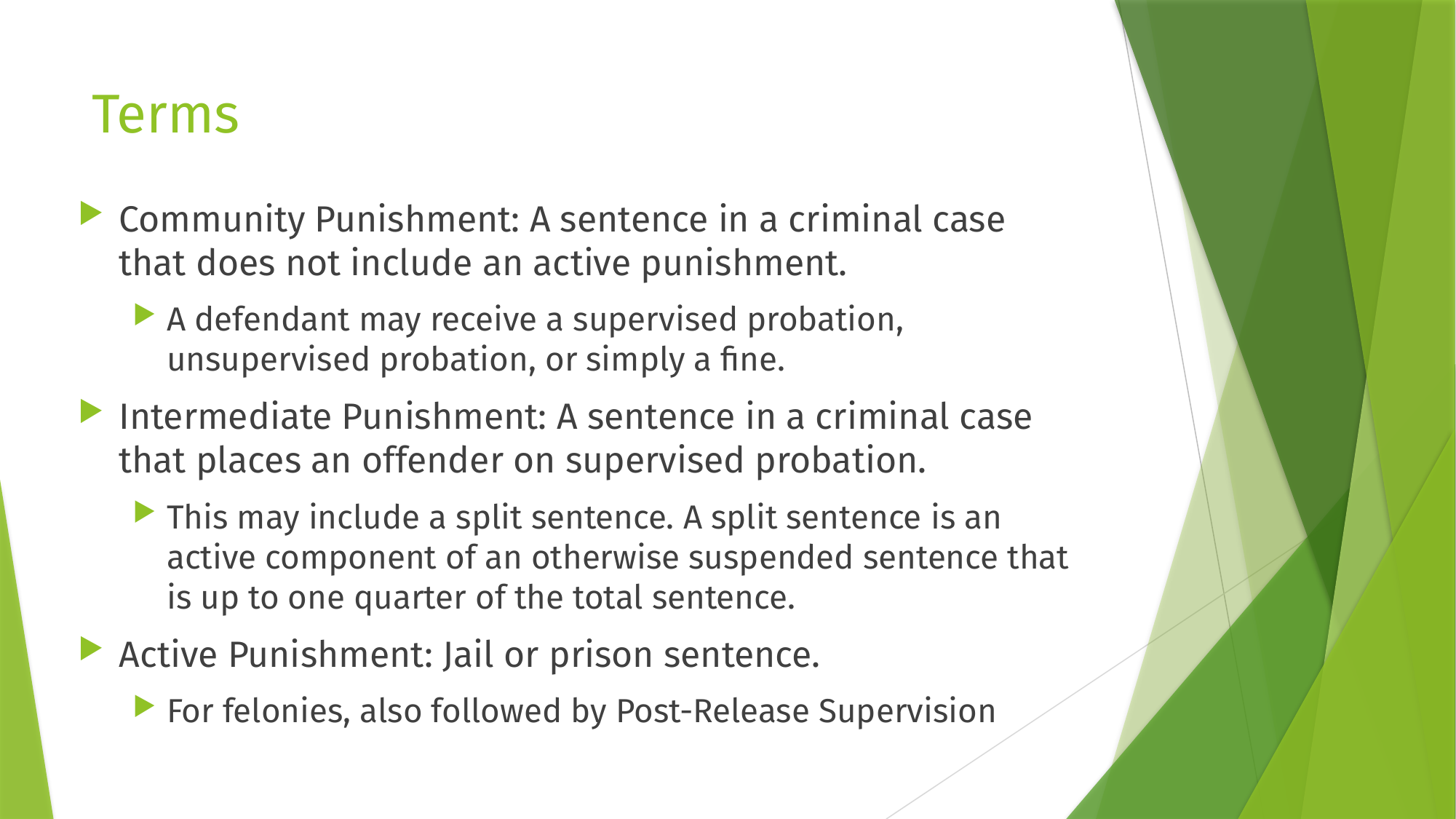

# Terms
Community Punishment: A sentence in a criminal case that does not include an active punishment.
A defendant may receive a supervised probation, unsupervised probation, or simply a fine.
Intermediate Punishment: A sentence in a criminal case that places an offender on supervised probation.
This may include a split sentence. A split sentence is an active component of an otherwise suspended sentence that is up to one quarter of the total sentence.
Active Punishment: Jail or prison sentence.
For felonies, also followed by Post-Release Supervision